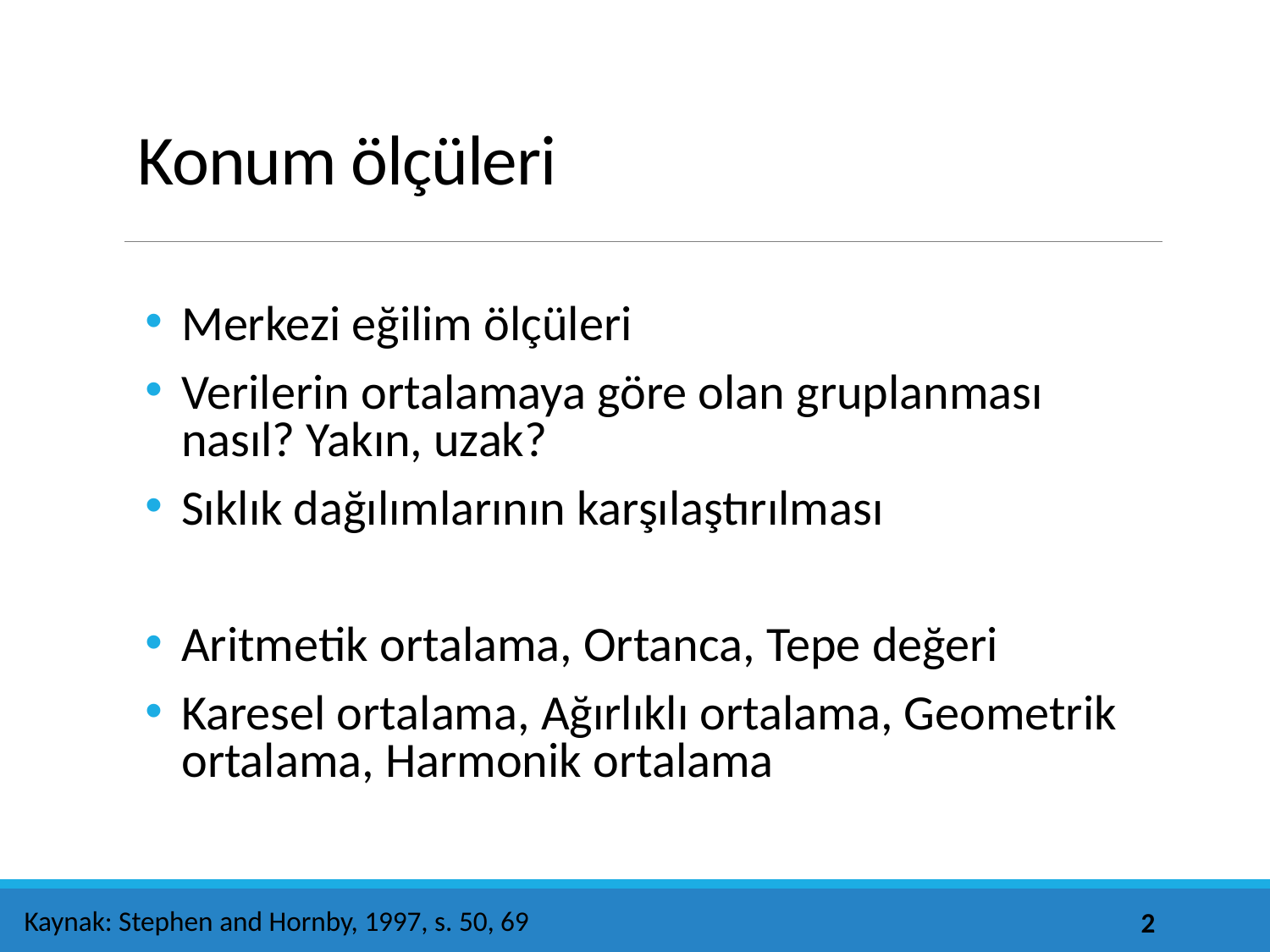

# Konum ölçüleri
Merkezi eğilim ölçüleri
Verilerin ortalamaya göre olan gruplanması nasıl? Yakın, uzak?
Sıklık dağılımlarının karşılaştırılması

Aritmetik ortalama, Ortanca, Tepe değeri
Karesel ortalama, Ağırlıklı ortalama, Geometrik ortalama, Harmonik ortalama
Kaynak: Stephen and Hornby, 1997, s. 50, 69
2